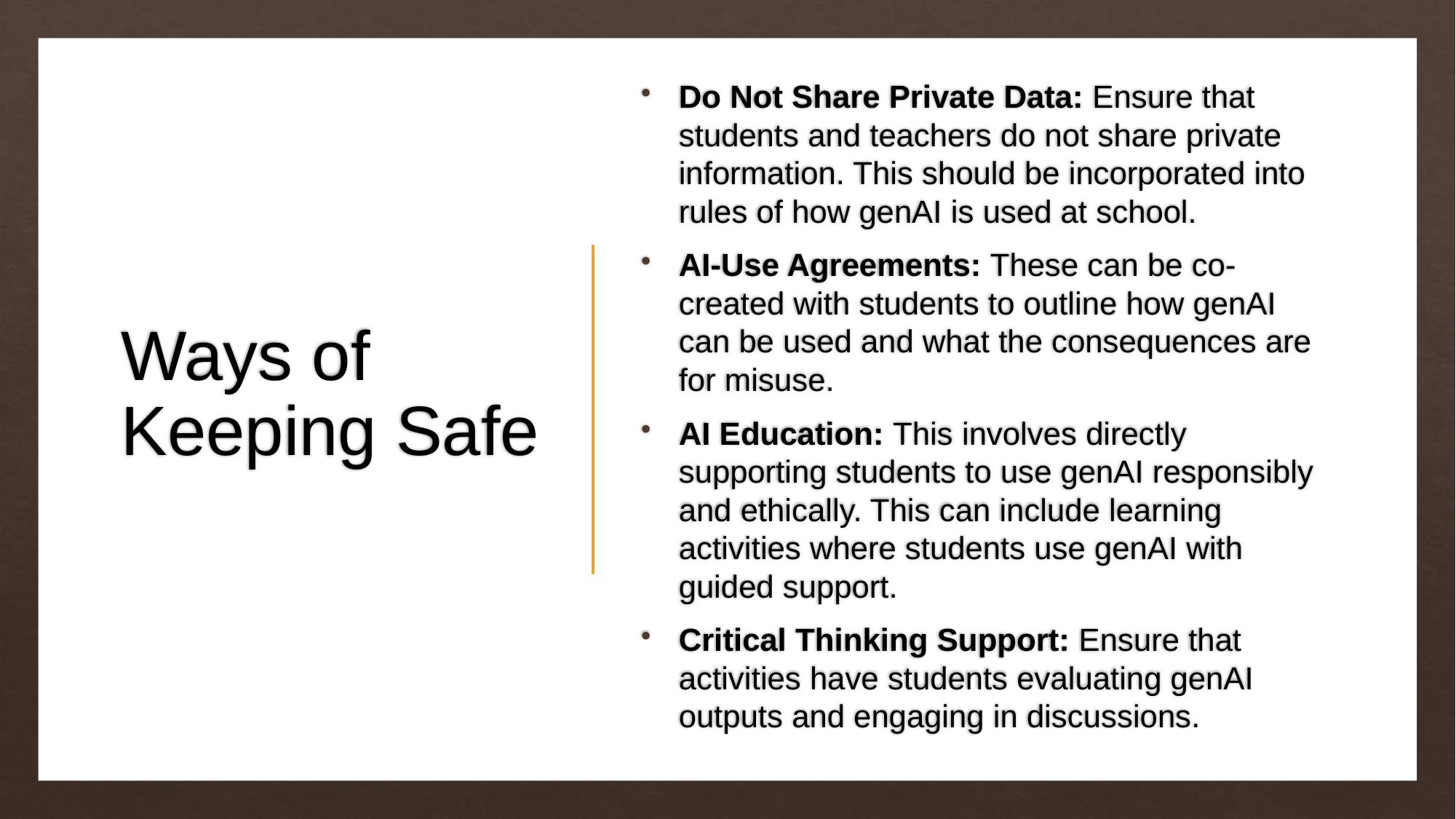

Do Not Share Private Data: Ensure that students and teachers do not share private information. This should be incorporated into rules of how genAI is used at school.
AI-Use Agreements: These can be co-created with students to outline how genAI can be used and what the consequences are for misuse.
AI Education: This involves directly supporting students to use genAI responsibly and ethically. This can include learning activities where students use genAI with guided support.
Critical Thinking Support: Ensure that activities have students evaluating genAI outputs and engaging in discussions.
# Ways of Keeping Safe